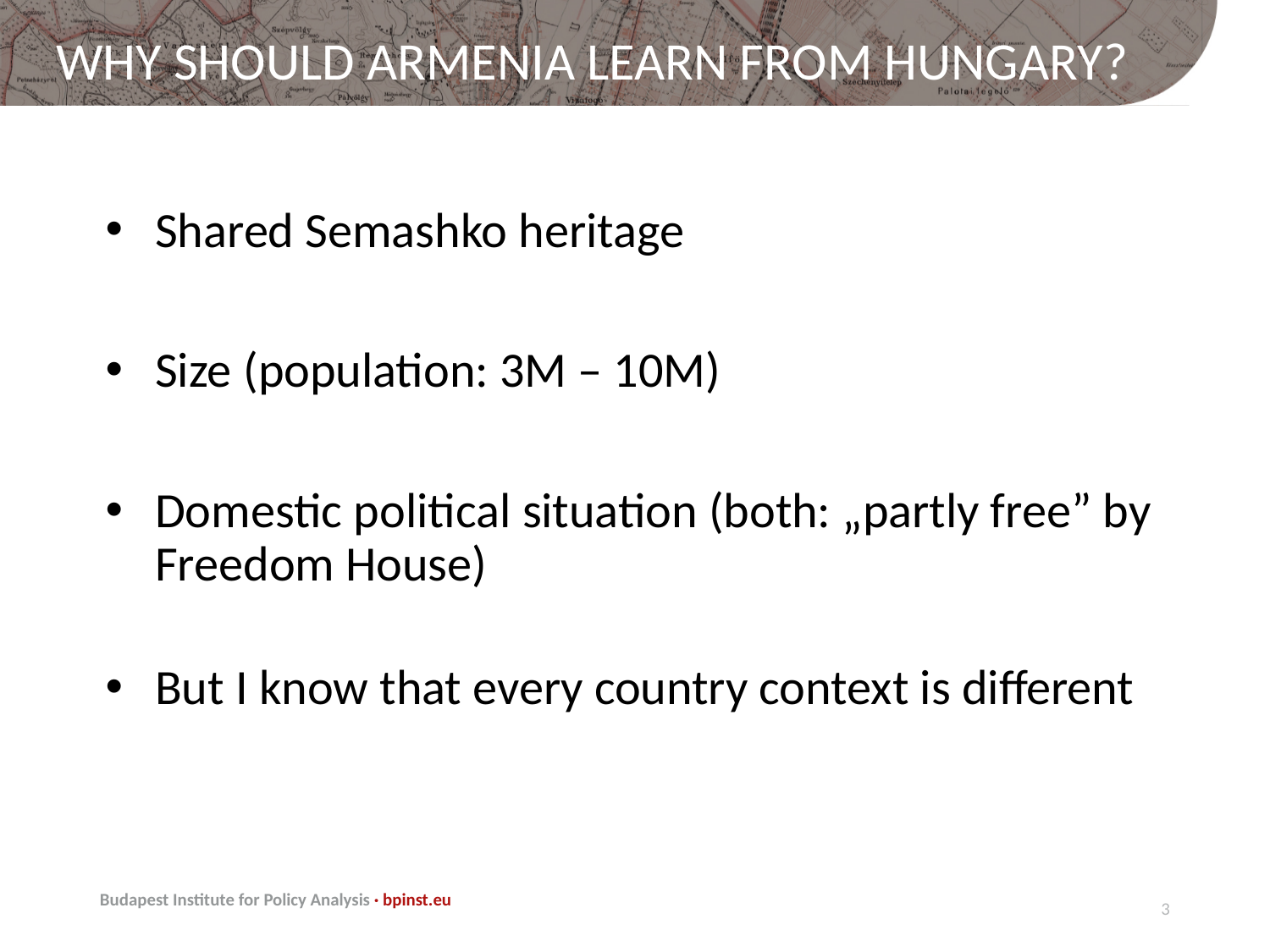

# Why Should Armenia learn from hungary?

Shared Semashko heritage

Size (population: 3M – 10M)

Domestic political situation (both: „partly free” by Freedom House)

But I know that every country context is different

3